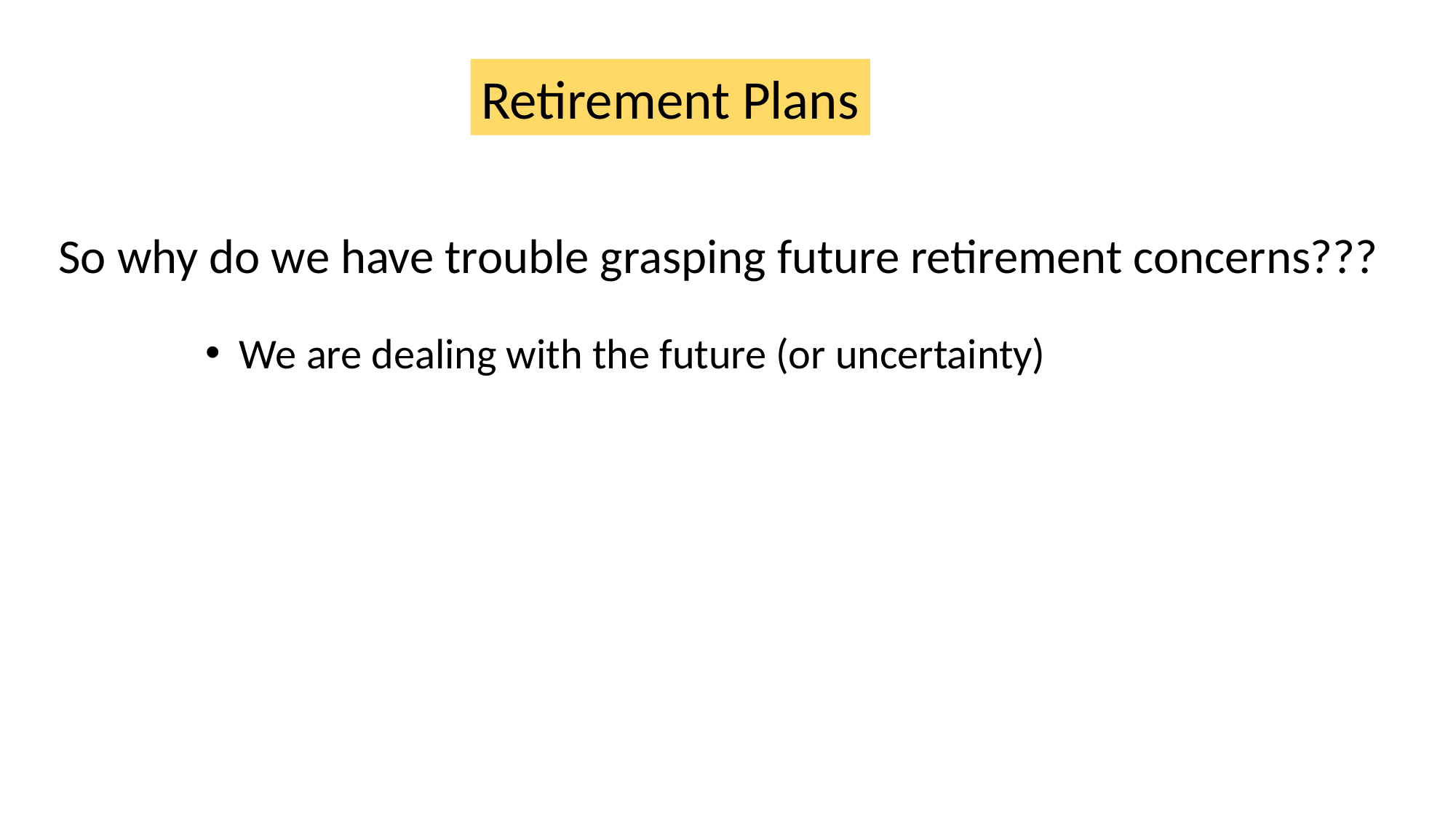

Retirement Plans
So why do we have trouble grasping future retirement concerns???
We are dealing with the future (or uncertainty)